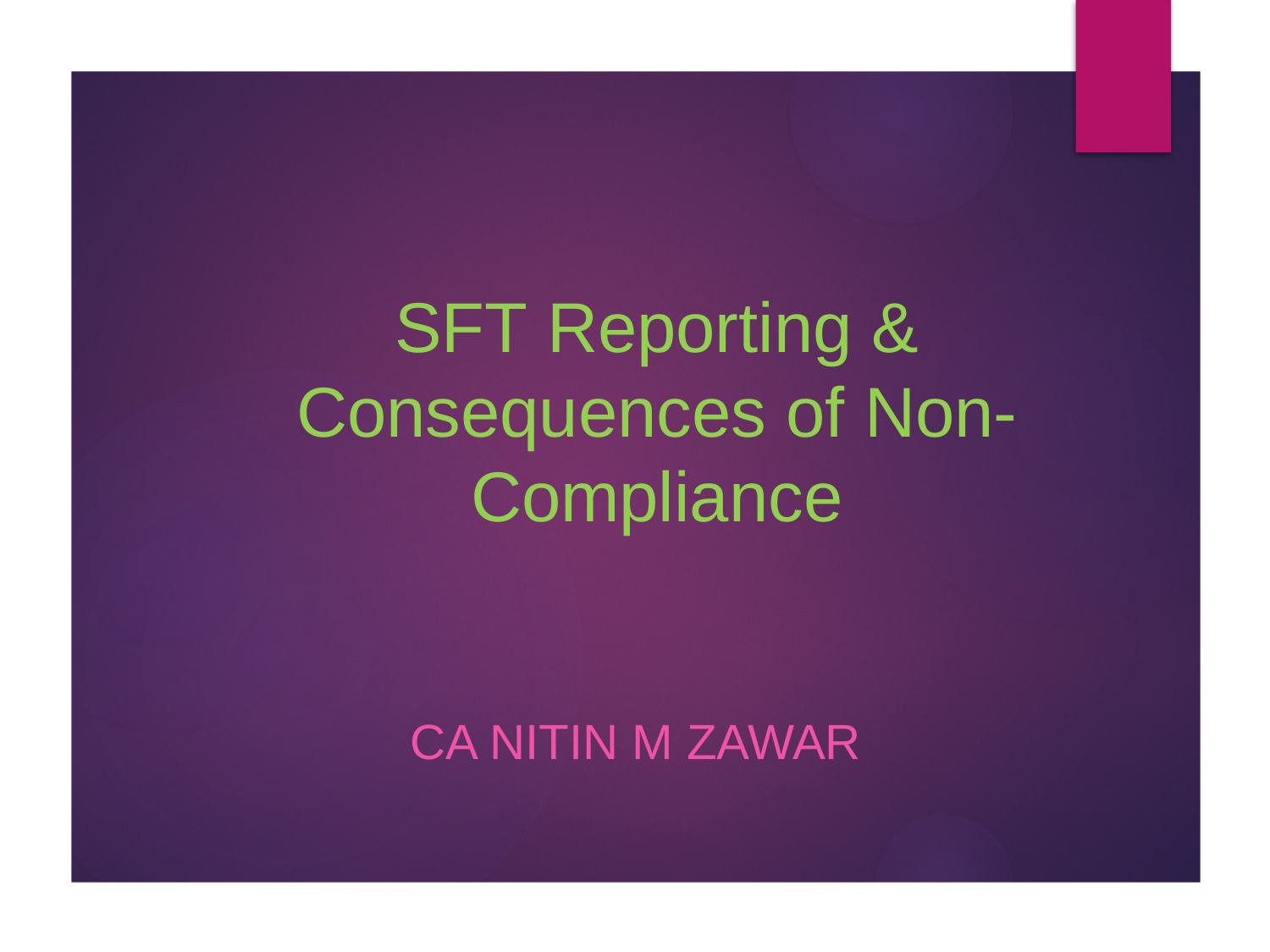

# SFT Reporting & Consequences of Non-Compliance
CA Nitin M Zawar